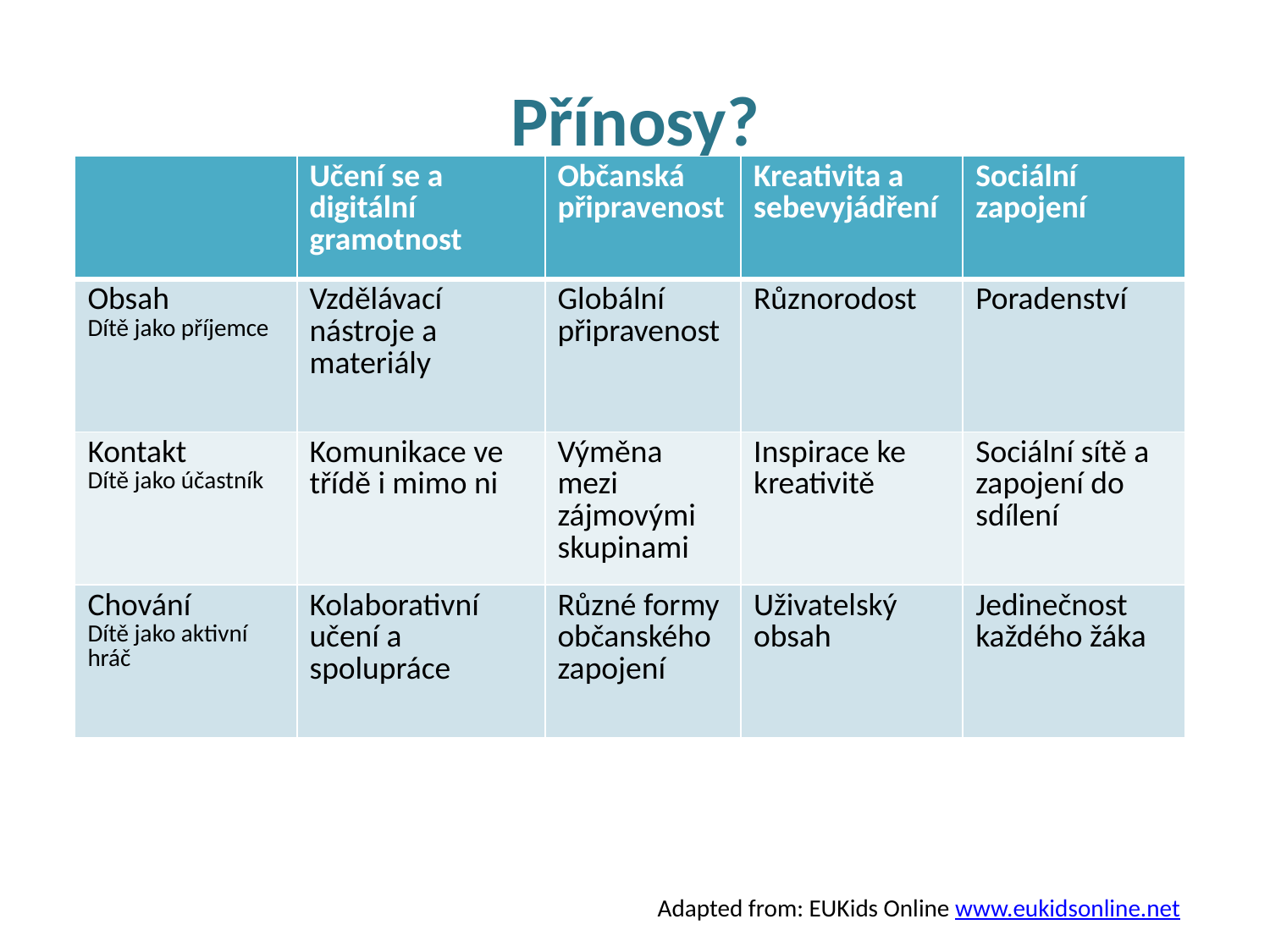

# Přínosy?
|  | Učení se a digitální gramotnost | Občanská připravenost | Kreativita a sebevyjádření | Sociální zapojení |
| --- | --- | --- | --- | --- |
| Obsah Dítě jako příjemce | Vzdělávací nástroje a materiály | Globální připravenost | Různorodost | Poradenství |
| Kontakt Dítě jako účastník | Komunikace ve třídě i mimo ni | Výměna mezi zájmovými skupinami | Inspirace ke kreativitě | Sociální sítě a zapojení do sdílení |
| Chování Dítě jako aktivní hráč | Kolaborativní učení a spolupráce | Různé formy občanského zapojení | Uživatelský obsah | Jedinečnost každého žáka |
Adapted from: EUKids Online www.eukidsonline.net